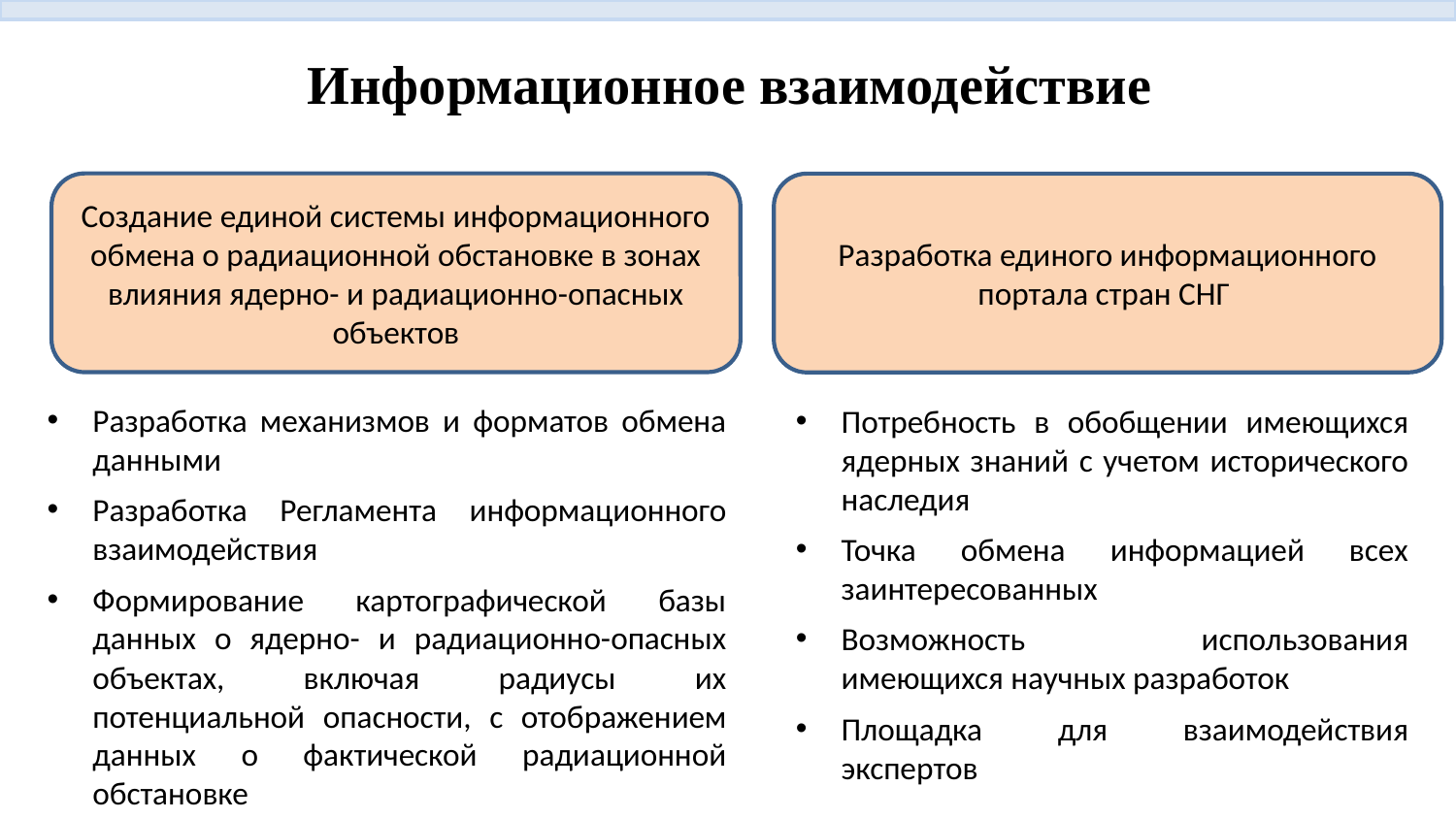

# Информационное взаимодействие
Создание единой системы информационного обмена о радиационной обстановке в зонах влияния ядерно- и радиационно-опасных объектов
Разработка единого информационного портала стран СНГ
Разработка механизмов и форматов обмена данными
Разработка Регламента информационного взаимодействия
Формирование картографической базы данных о ядерно- и радиационно-опасных объектах, включая радиусы их потенциальной опасности, с отображением данных о фактической радиационной обстановке

Потребность в обобщении имеющихся ядерных знаний с учетом исторического наследия
Точка обмена информацией всех заинтересованных
Возможность использования имеющихся научных разработок
Площадка для взаимодействия экспертов